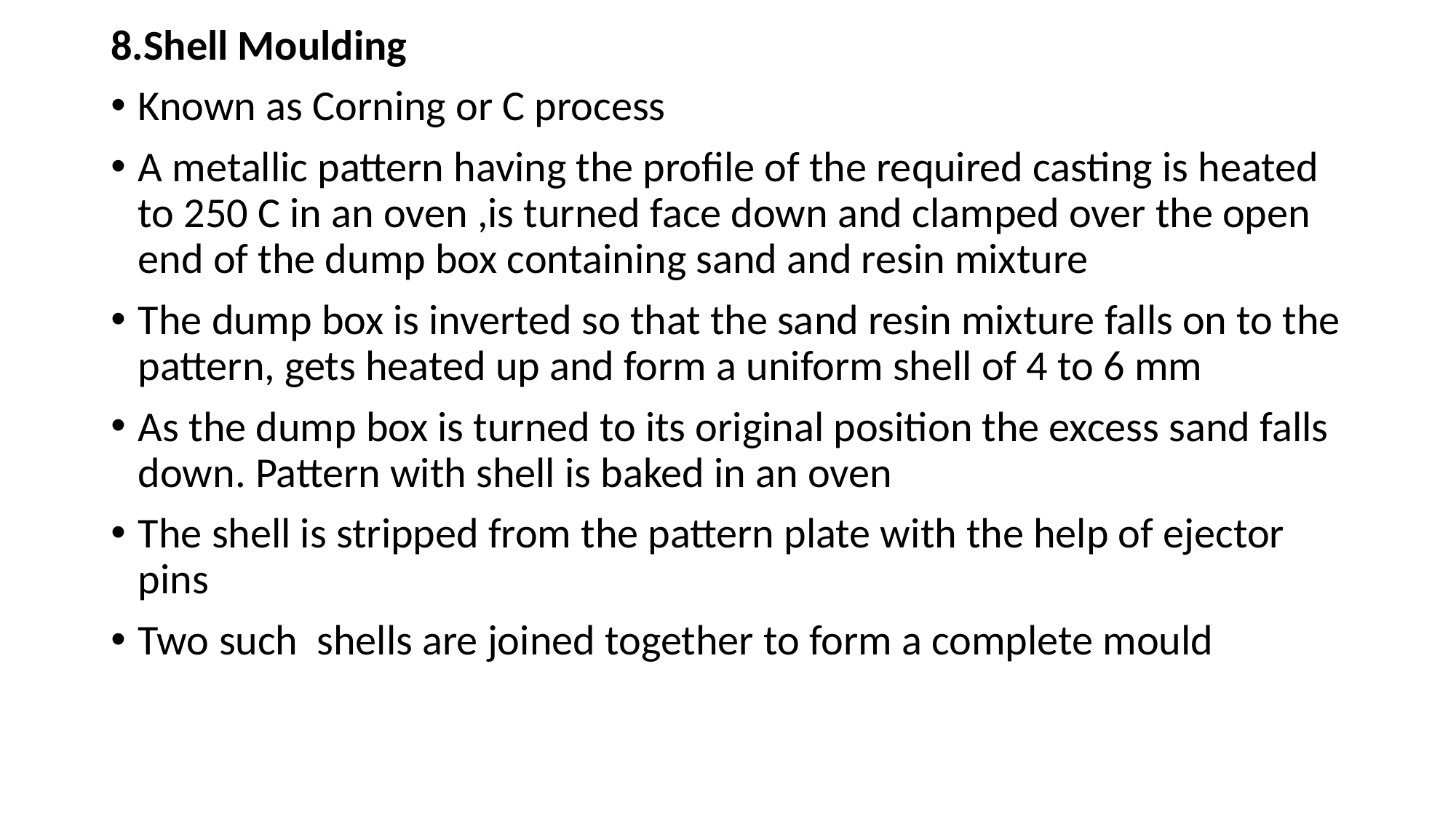

8.Shell Moulding
Known as Corning or C process
A metallic pattern having the profile of the required casting is heated to 250 C in an oven ,is turned face down and clamped over the open end of the dump box containing sand and resin mixture
The dump box is inverted so that the sand resin mixture falls on to the pattern, gets heated up and form a uniform shell of 4 to 6 mm
As the dump box is turned to its original position the excess sand falls down. Pattern with shell is baked in an oven
The shell is stripped from the pattern plate with the help of ejector pins
Two such  shells are joined together to form a complete mould